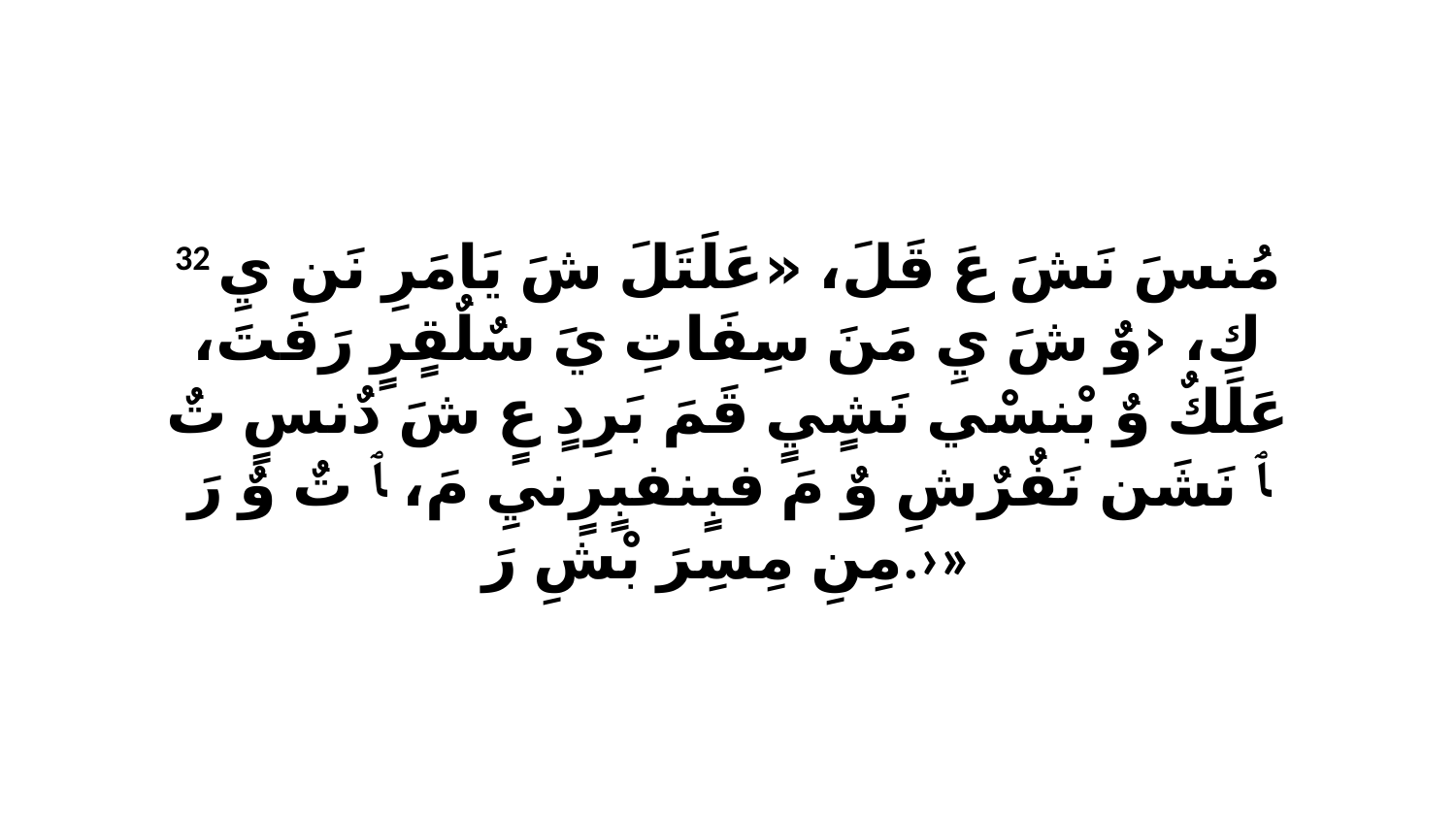

32 مُنسَ نَشَ عَ قَلَ، «عَلَتَلَ شَ يَامَرِ نَن يِ كِ، ‹وٌ شَ يِ مَنَ سِفَاتِ يَ سٌلٌقٍرٍ رَفَتَ، عَلَكٌ وٌ بْنسْي نَشٍيٍ قَمَ بَرِدٍ عٍ شَ دٌنسٍ تٌ ﭑ نَشَن نَفٌرٌشِ وٌ مَ فبٍنفبٍرٍنيِ مَ، ﭑ تٌ وٌ رَ مِنِ مِسِرَ بْشِ رَ.›»